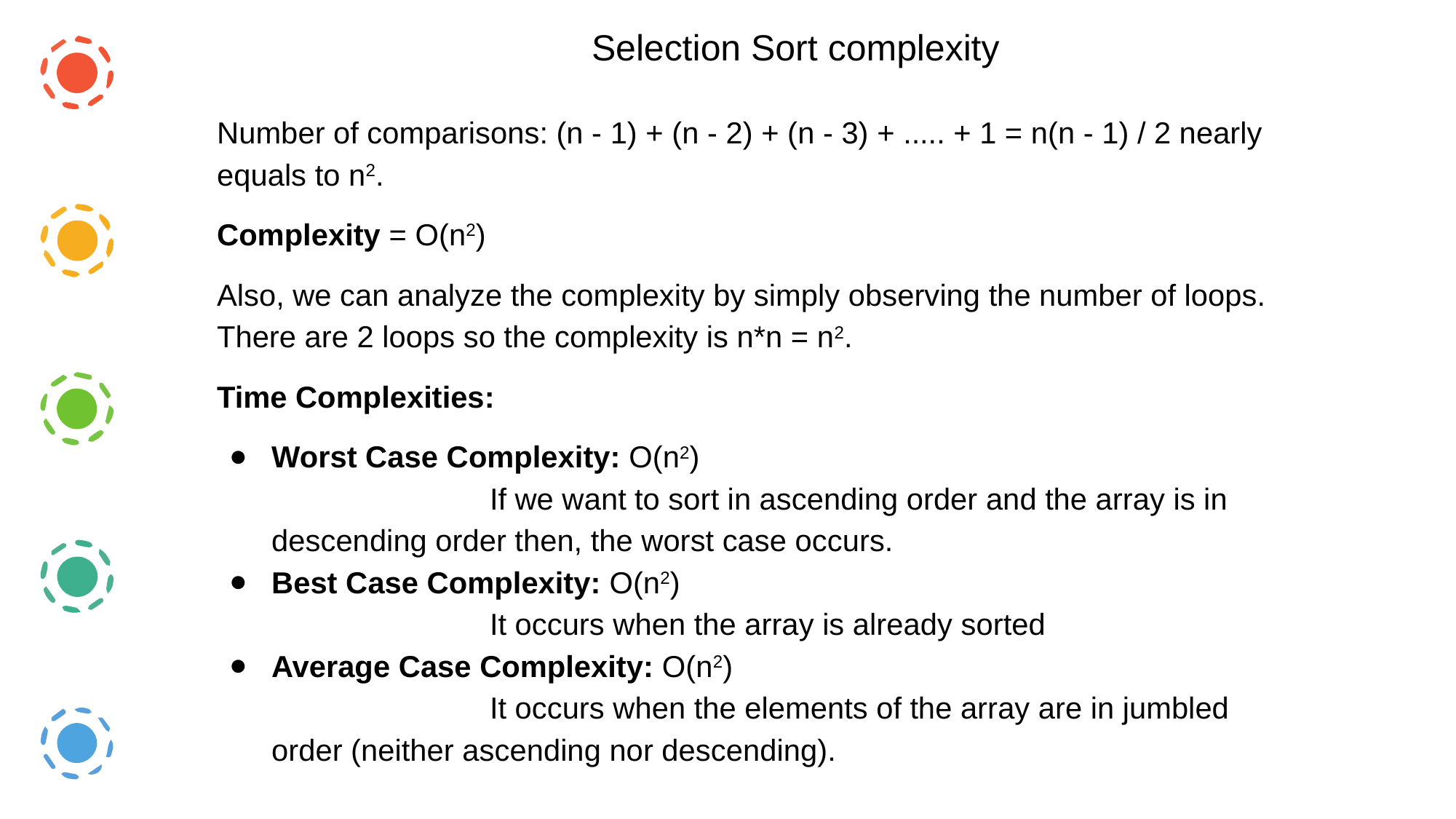

Selection Sort complexity
Number of comparisons: (n - 1) + (n - 2) + (n - 3) + ..... + 1 = n(n - 1) / 2 nearly equals to n2.
Complexity = O(n2)
Also, we can analyze the complexity by simply observing the number of loops. There are 2 loops so the complexity is n*n = n2.
Time Complexities:
Worst Case Complexity: O(n2)
 		If we want to sort in ascending order and the array is in descending order then, the worst case occurs.
Best Case Complexity: O(n2)
 		It occurs when the array is already sorted
Average Case Complexity: O(n2)
 		It occurs when the elements of the array are in jumbled order (neither ascending nor descending).